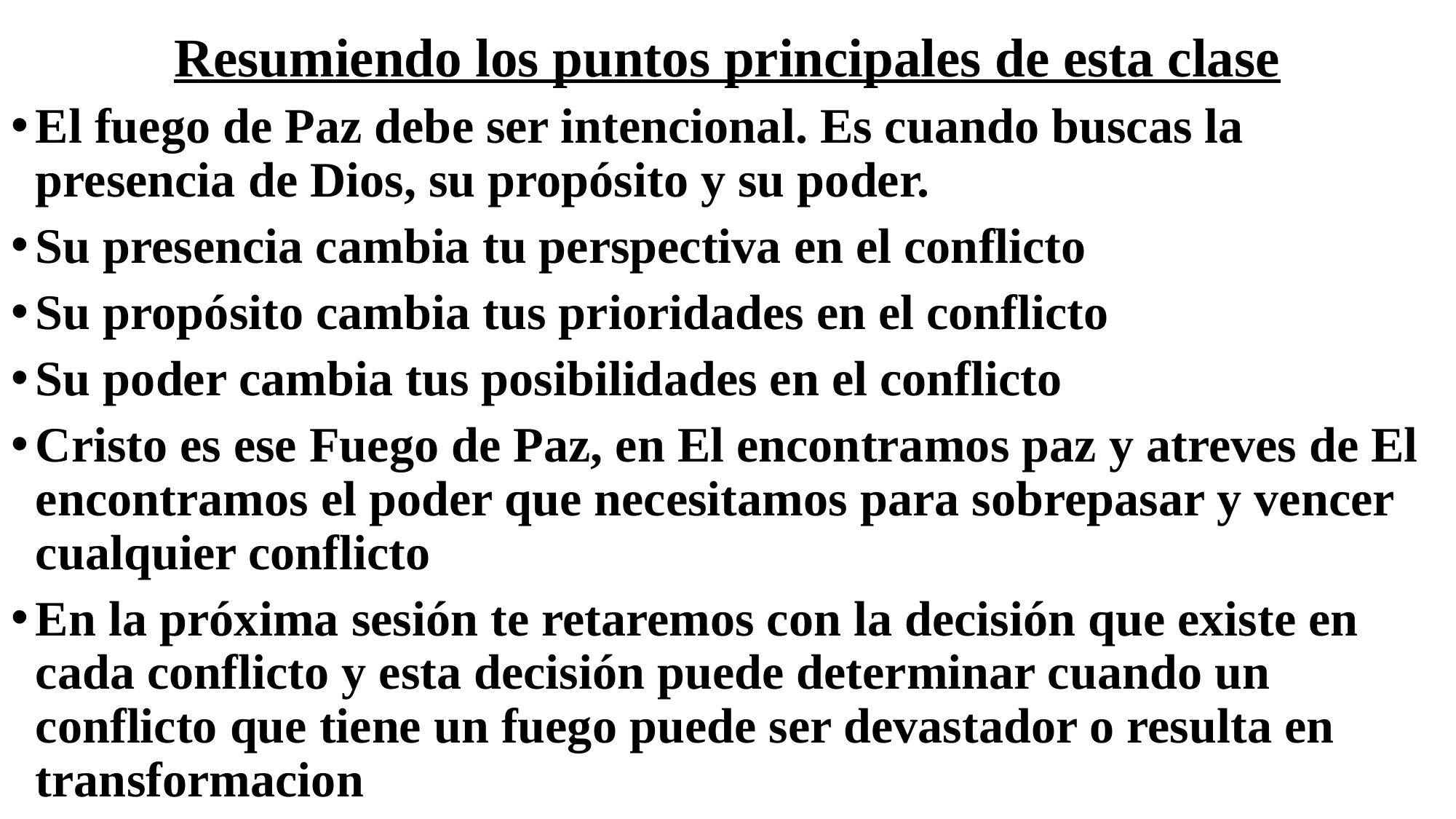

# Resumiendo los puntos principales de esta clase
El fuego de Paz debe ser intencional. Es cuando buscas la presencia de Dios, su propósito y su poder.
Su presencia cambia tu perspectiva en el conflicto
Su propósito cambia tus prioridades en el conflicto
Su poder cambia tus posibilidades en el conflicto
Cristo es ese Fuego de Paz, en El encontramos paz y atreves de El encontramos el poder que necesitamos para sobrepasar y vencer cualquier conflicto
En la próxima sesión te retaremos con la decisión que existe en cada conflicto y esta decisión puede determinar cuando un conflicto que tiene un fuego puede ser devastador o resulta en transformacion